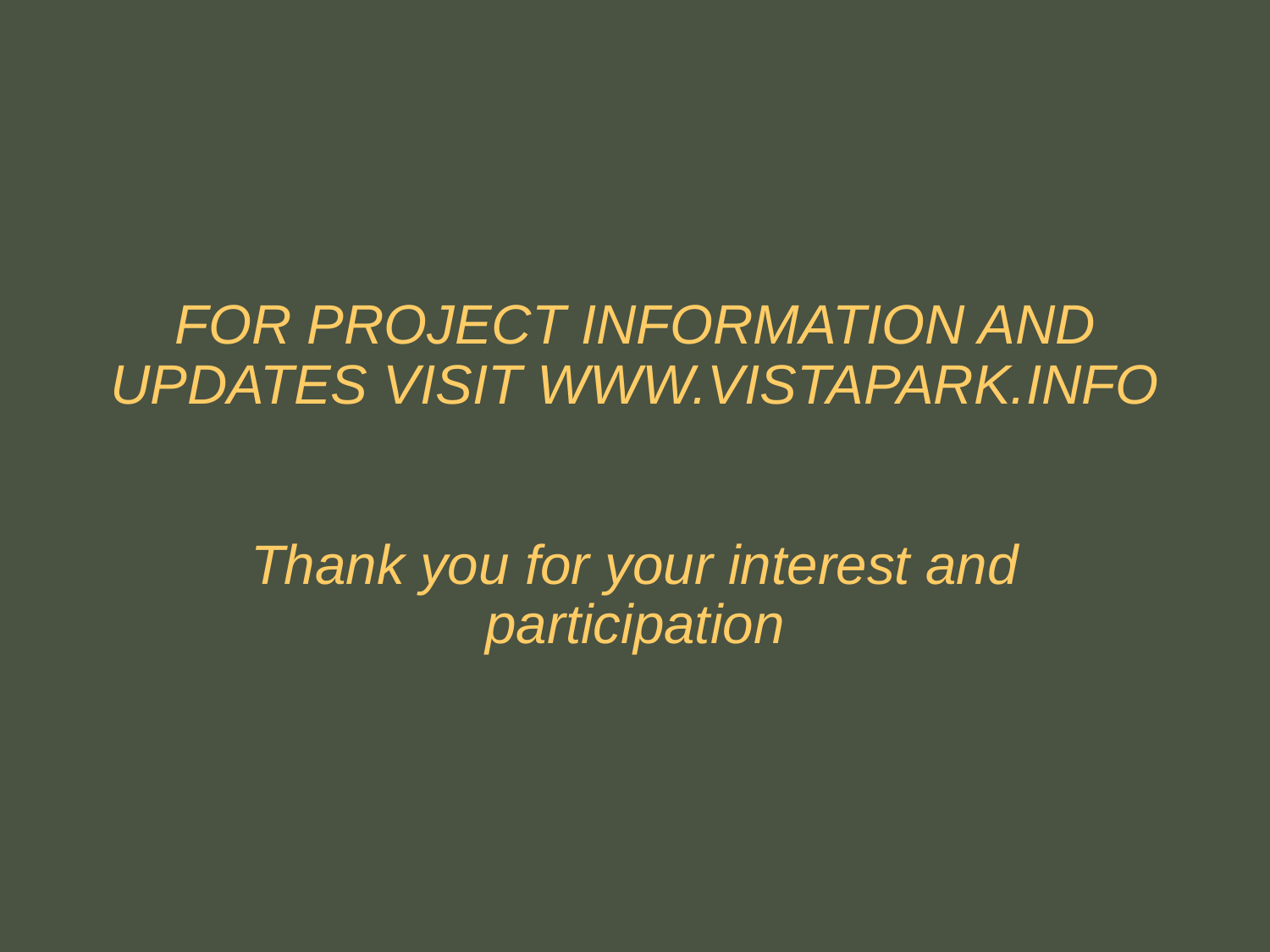

# FOR PROJECT INFORMATION AND UPDATES VISIT WWW.VISTAPARK.INFO Thank you for your interest and participation